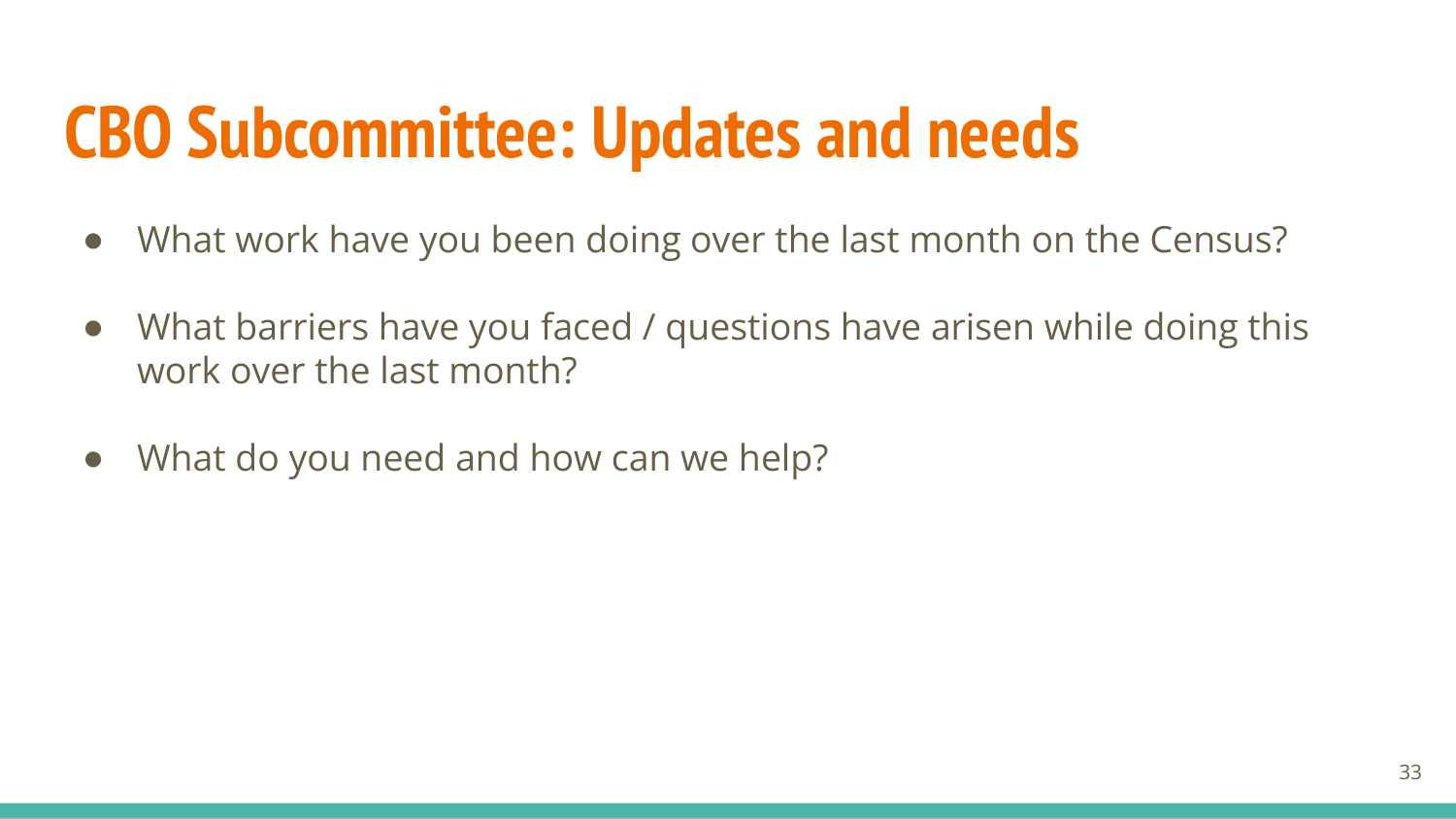

# CBO Subcommittee: Updates and needs
What work have you been doing over the last month on the Census?

What barriers have you faced / questions have arisen while doing this work over the last month?

What do you need and how can we help?
33